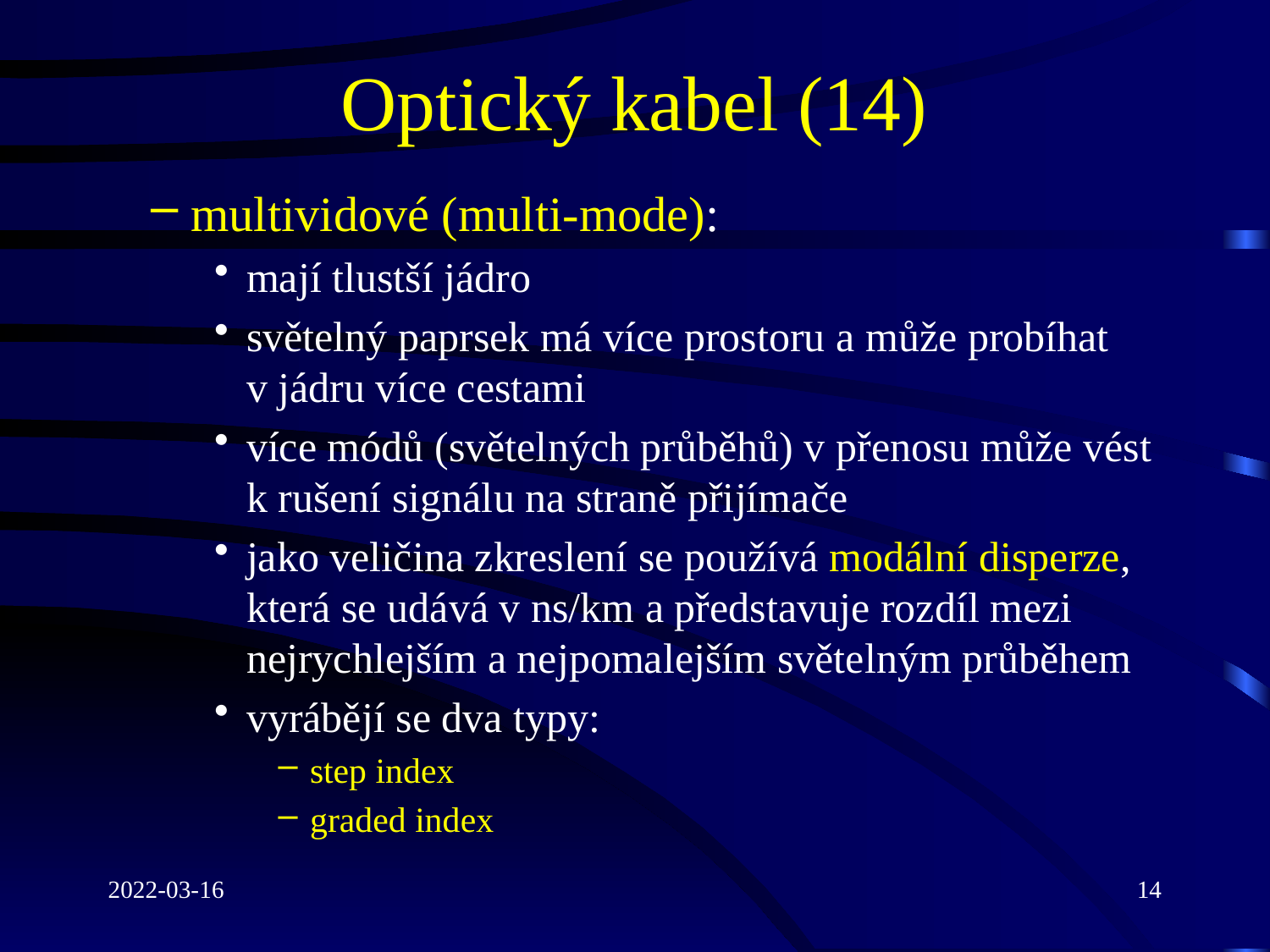

# Optický kabel (14)
multividové (multi-mode):
mají tlustší jádro
světelný paprsek má více prostoru a může probíhat
v jádru více cestami
více módů (světelných průběhů) v přenosu může vést
k rušení signálu na straně přijímače
jako veličina zkreslení se používá modální disperze, která se udává v ns/km a představuje rozdíl mezi nejrychlejším a nejpomalejším světelným průběhem
vyrábějí se dva typy:
step index
graded index
2022-03-16
14